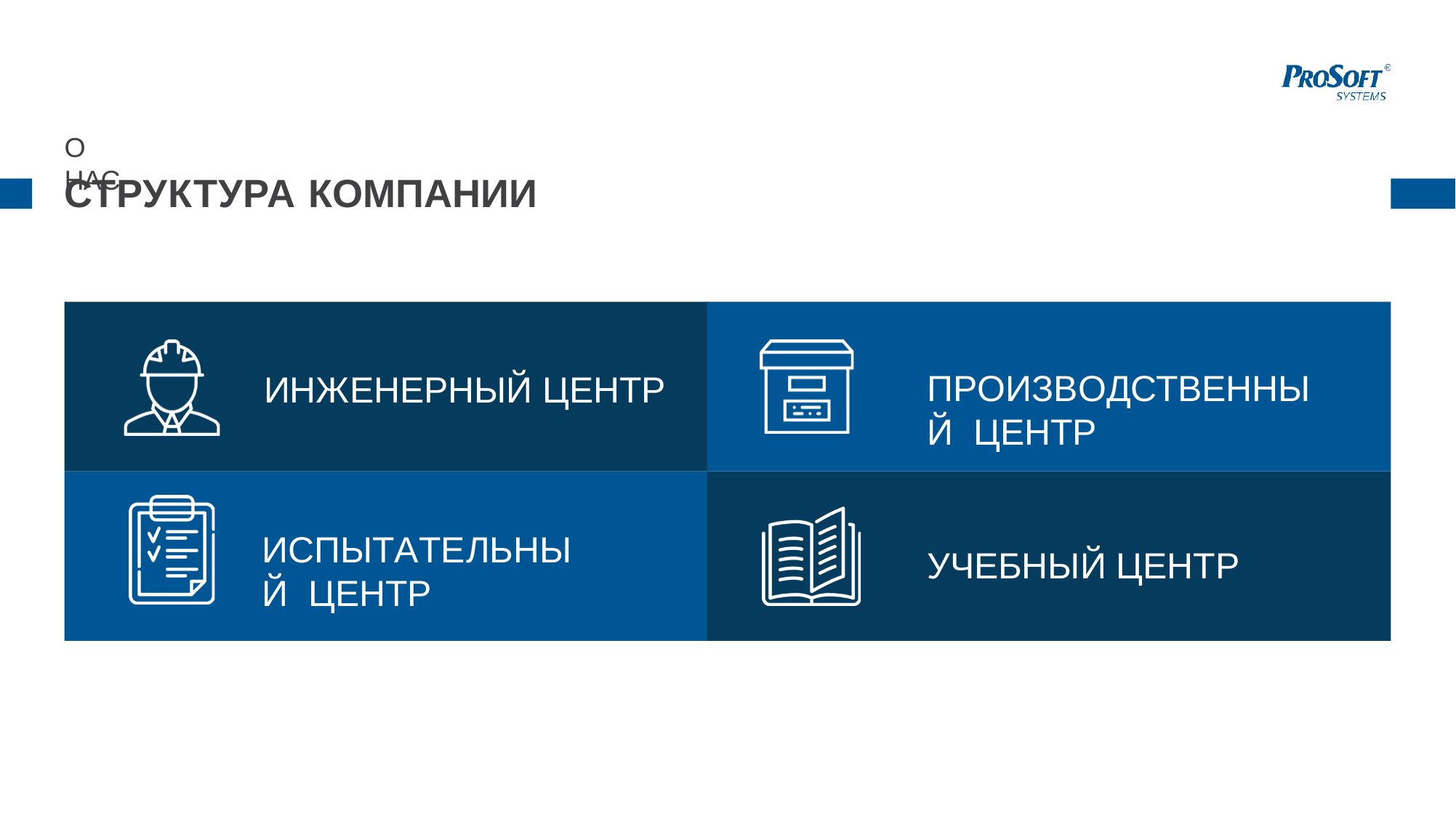

О НАС
# СТРУКТУРА КОМПАНИИ

ПРОИЗВОДСТВЕННЫЙ  ЦЕНТР
ИНЖЕНЕРНЫЙ ЦЕНТР

ИСПЫТАТЕЛЬНЫЙ  ЦЕНТР
УЧЕБНЫЙ ЦЕНТР